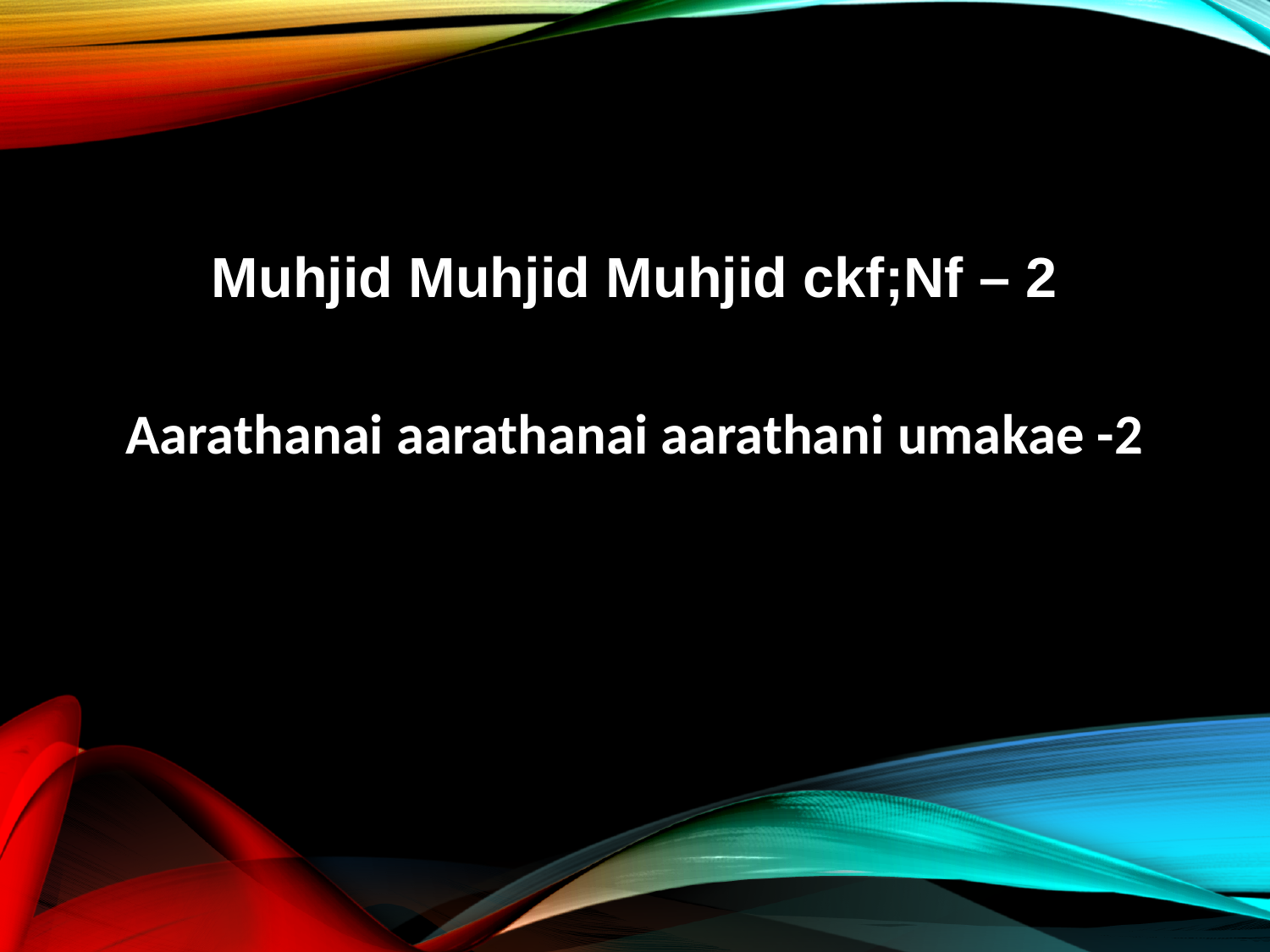

Muhjid Muhjid Muhjid ckf;Nf – 2

Aarathanai aarathanai aarathani umakae -2